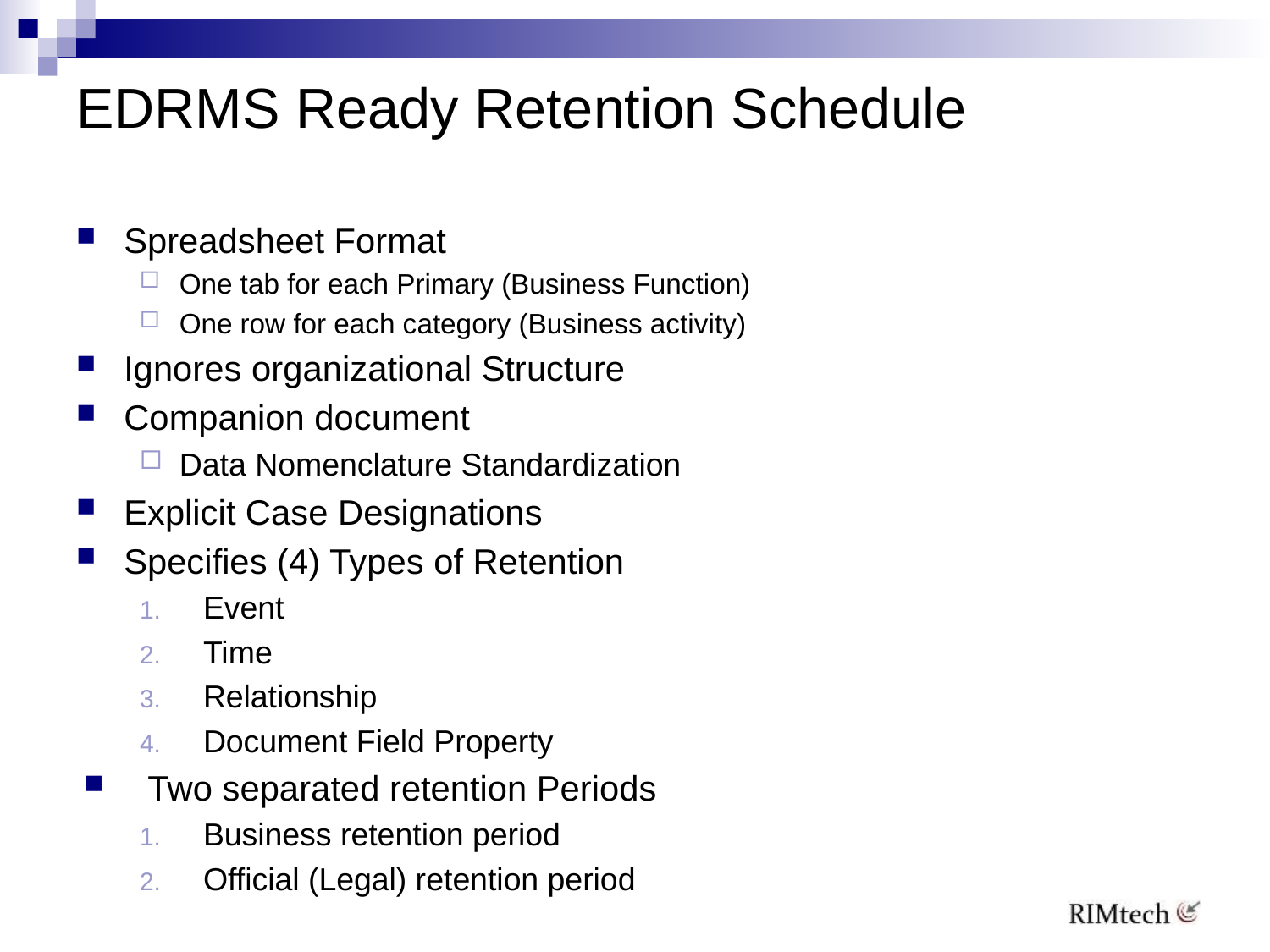

# EDRMS Ready Retention Schedule
Spreadsheet Format
One tab for each Primary (Business Function)
One row for each category (Business activity)
Ignores organizational Structure
Companion document
Data Nomenclature Standardization
Explicit Case Designations
Specifies (4) Types of Retention
Event
Time
Relationship
Document Field Property
Two separated retention Periods
Business retention period
Official (Legal) retention period